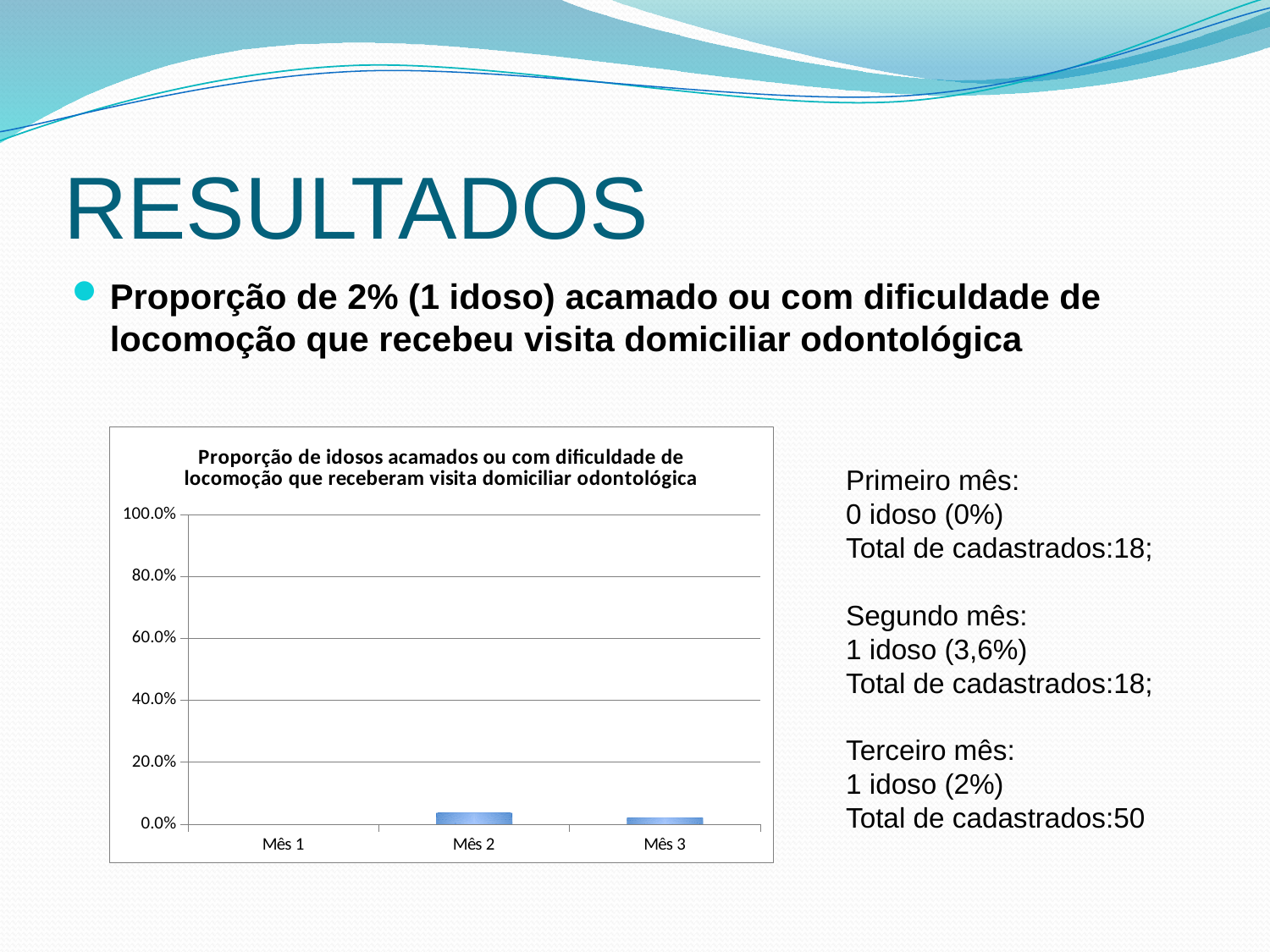

# RESULTADOS
Proporção de 2% (1 idoso) acamado ou com dificuldade de locomoção que recebeu visita domiciliar odontológica

### Chart:

| Category | Proporção de idosos acamados ou com dificuldade de locomoção que receberam visita domiciliar odontológica |
|---|---|
| Mês 1 | 0.0 |
| Mês 2 | 0.03571428571428571 |
| Mês 3 | 0.020000000000000004 |
Primeiro mês:
0 idoso (0%)
Total de cadastrados:18;

Segundo mês:
1 idoso (3,6%)
Total de cadastrados:18;

Terceiro mês:
1 idoso (2%)
Total de cadastrados:50